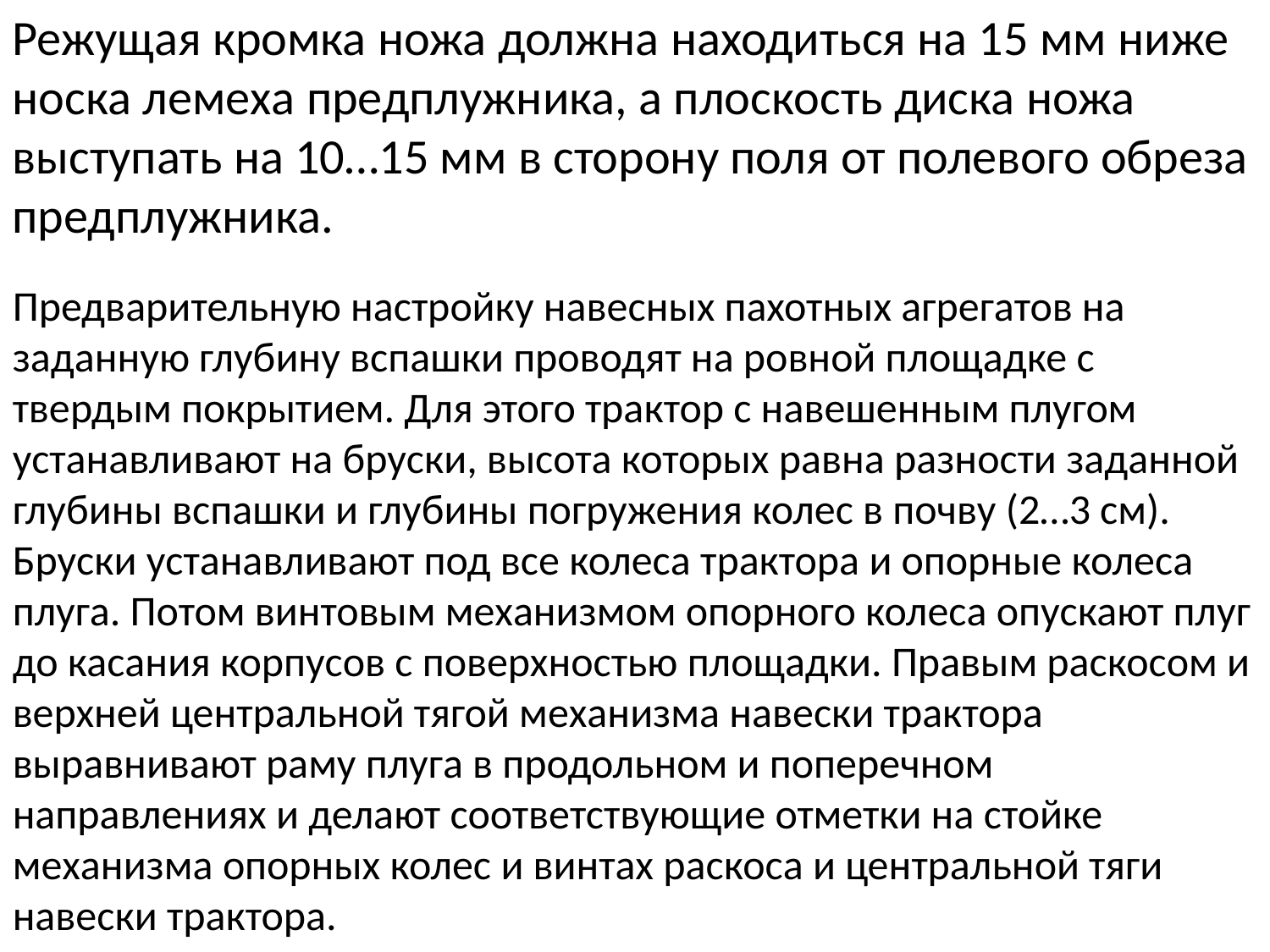

Режущая кромка ножа должна находиться на 15 мм ниже носка лемеха предплужника, а плоскость диска ножа выступать на 10…15 мм в сторону поля от полевого обреза предплужника.
Предварительную настройку навесных пахотных агрегатов на заданную глубину вспашки проводят на ровной площадке с твердым покрытием. Для этого трактор с навешенным плугом устанавливают на бруски, высота которых равна разности заданной глубины вспашки и глубины погружения колес в почву (2…3 см). Бруски устанавливают под все колеса трактора и опорные колеса плуга. Потом винтовым механизмом опорного колеса опускают плуг до касания корпусов с поверхностью площадки. Правым раскосом и верхней центральной тягой механизма навески трактора выравнивают раму плуга в продольном и поперечном направлениях и делают соответствующие отметки на стойке механизма опорных колес и винтах раскоса и центральной тяги навески трактора.